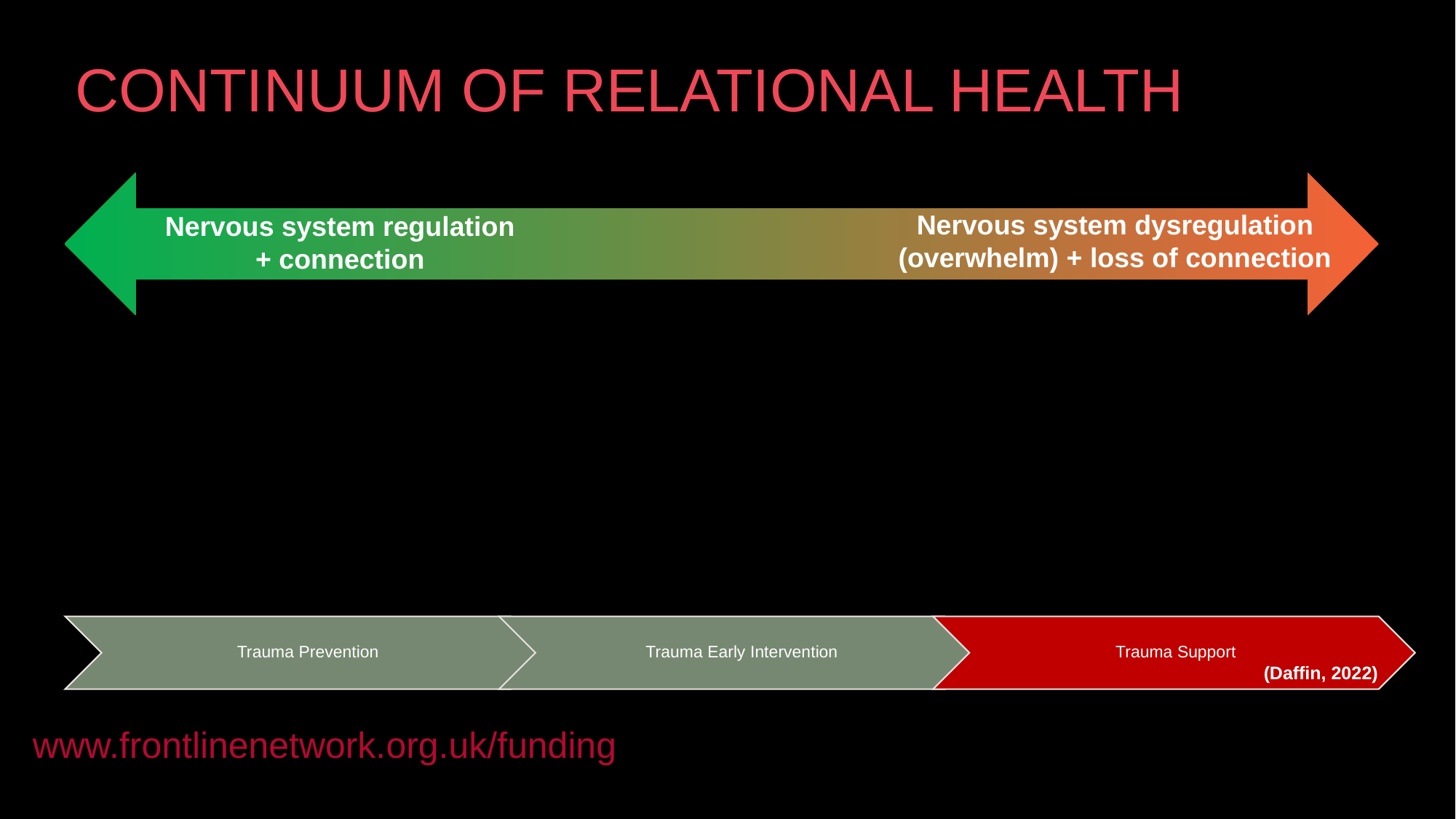

CONTINUUM OF RELATIONAL HEALTH

Traumatised + surviving
Psychosocially Healthy
Circumstances a person can thrive in based on agency, security, connection, meaning + trust
Circumstances that harm a person fully of humiliation, shame, fear, isolation, loneliness, feeling trapped and powerless
Nervous system dysregulation (overwhelm) + loss of connection
Nervous system regulation
+ connection
Trauma Prevention
Trauma Early Intervention
Trauma Support
(Daffin, 2022)